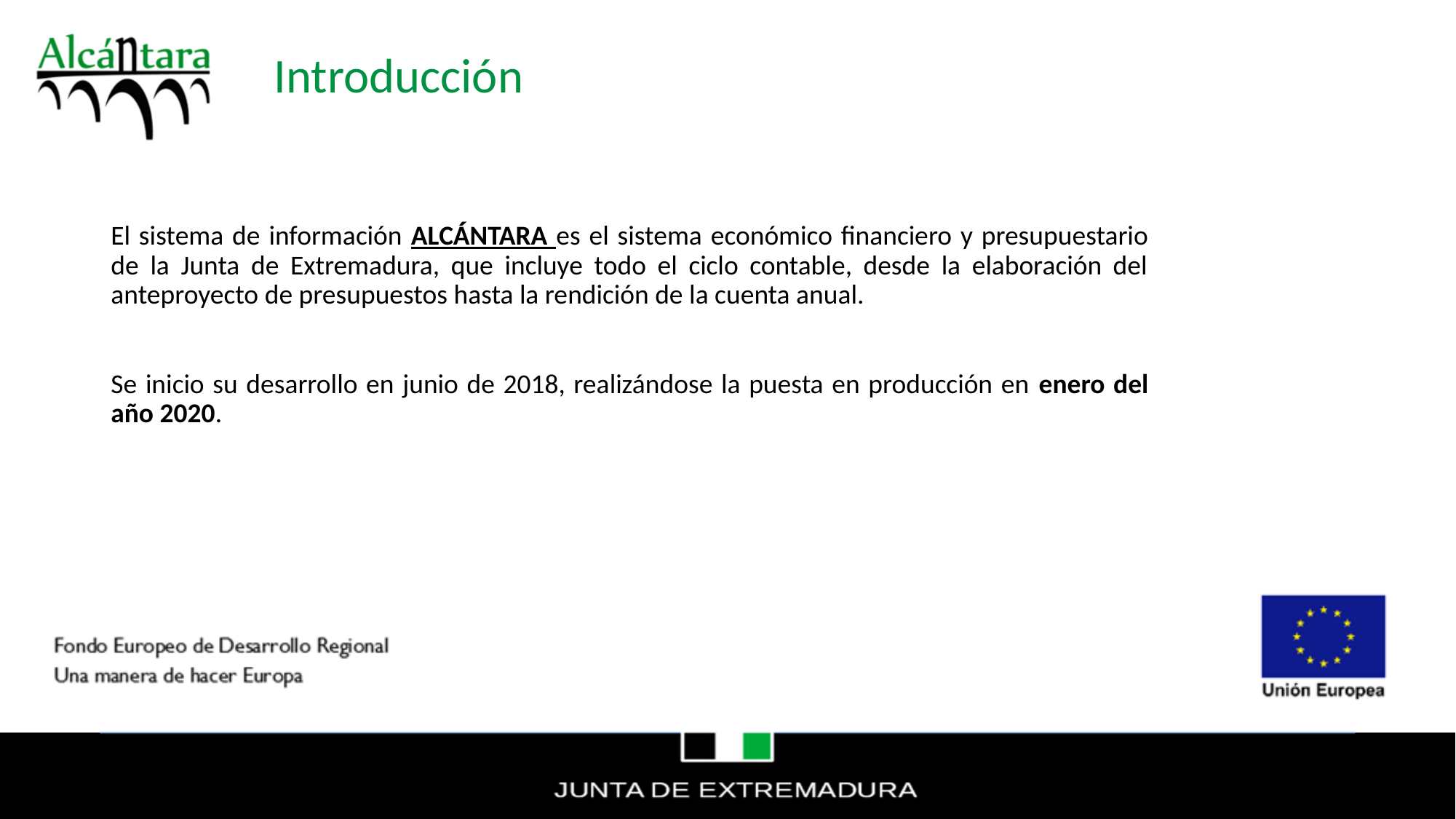

# Introducción
El sistema de información ALCÁNTARA es el sistema económico financiero y presupuestario de la Junta de Extremadura, que incluye todo el ciclo contable, desde la elaboración del anteproyecto de presupuestos hasta la rendición de la cuenta anual.

Se inicio su desarrollo en junio de 2018, realizándose la puesta en producción en enero del año 2020.